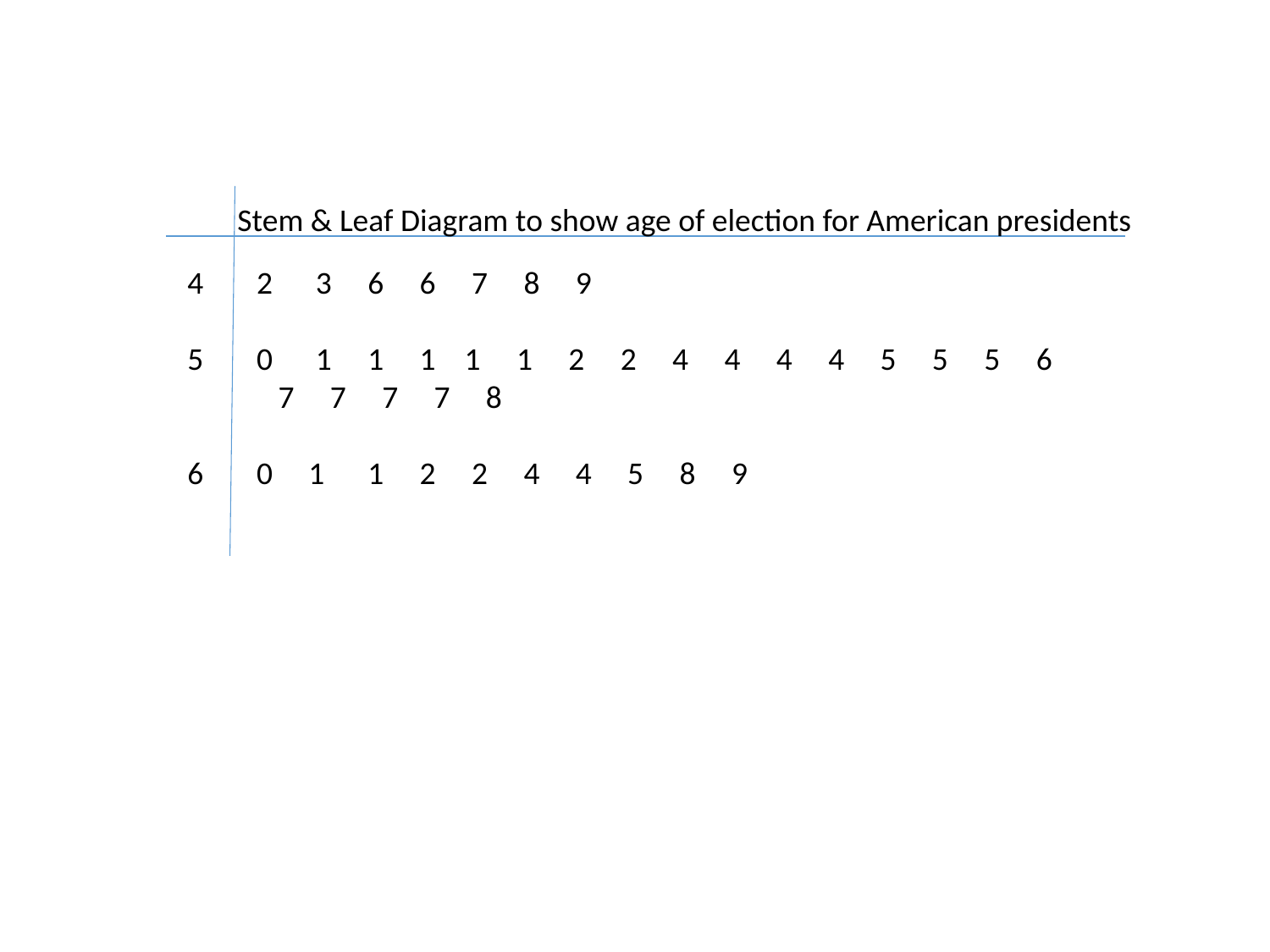

Stem & Leaf Diagram to show age of election for American presidents
   2      3     6     6     7     8     9

   0      1     1     1    1     1     2     2     4     4     4     4     5     5     5     6                7     7     7     7     8

   0     1      1     2     2     4     4     5     8     9